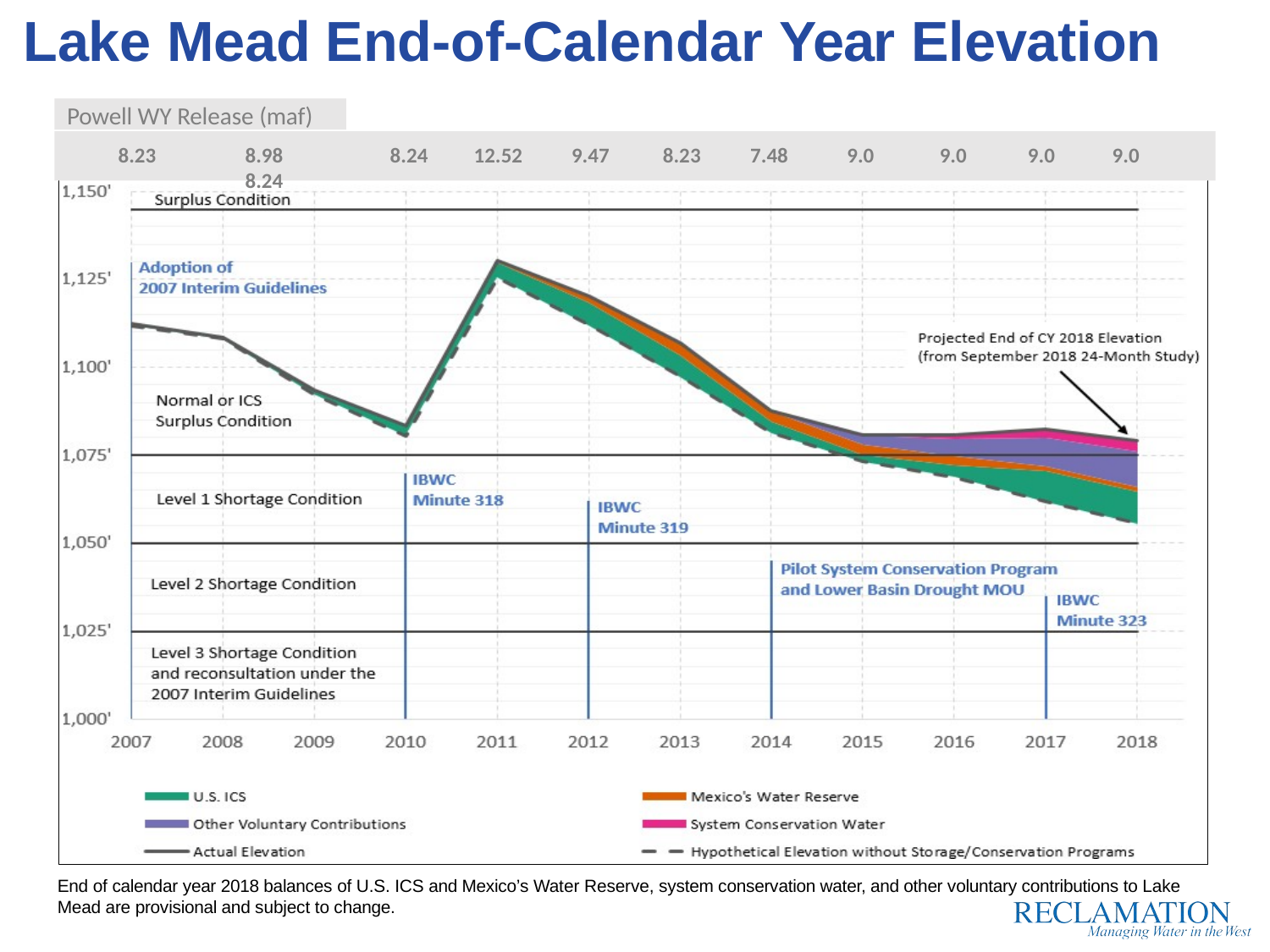

# Lake Mead End-of-Calendar Year Elevation
Powell WY Release (maf)

8.23	8.98	8.24
8.24
12.52
9.47
8.23
7.48
9.0
9.0
9.0
9.0

End of calendar year 2018 balances of U.S. ICS and Mexico’s Water Reserve, system conservation water, and other voluntary contributions to Lake  Mead are provisional and subject to change.